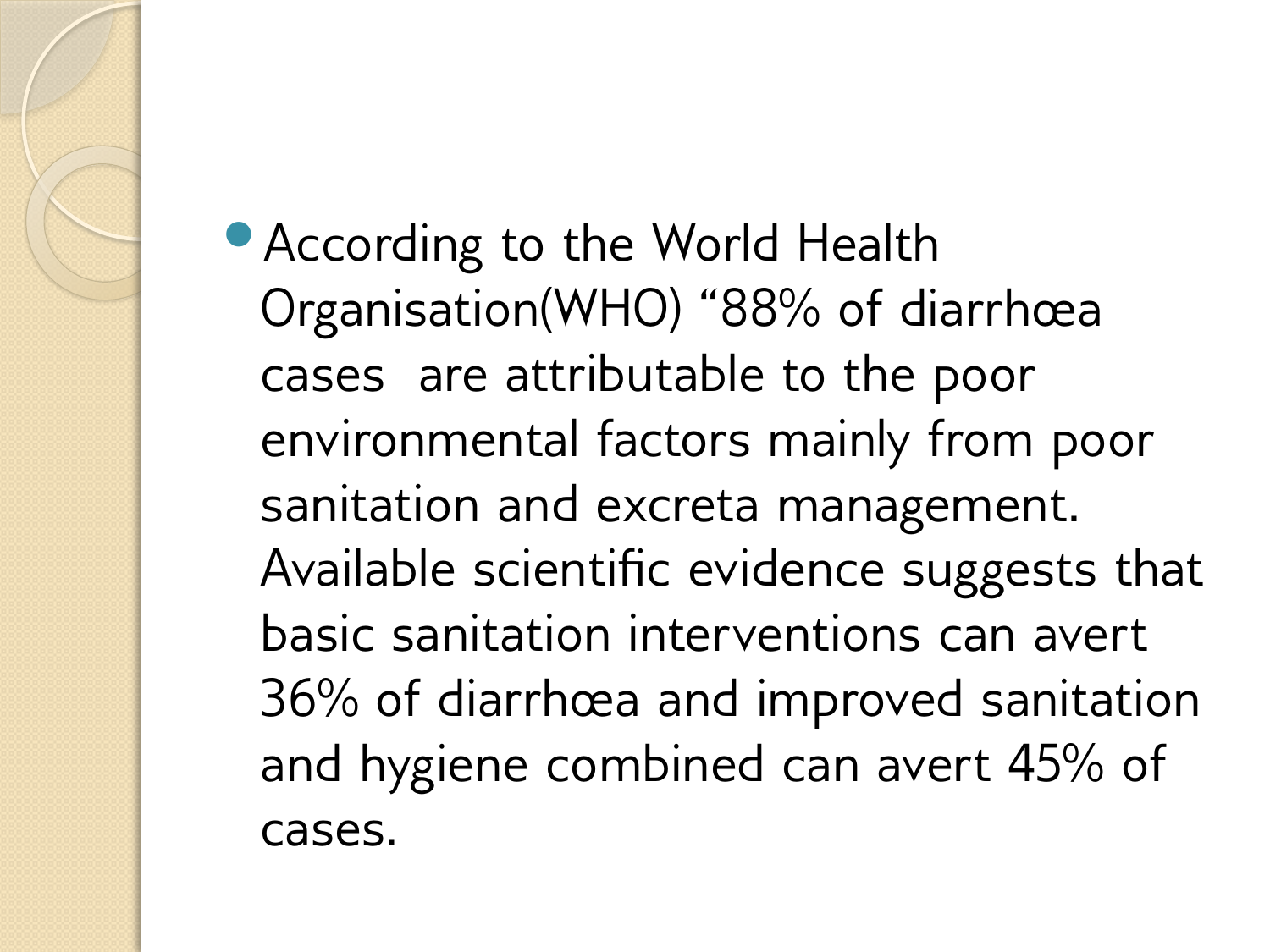

#
According to the World Health Organisation(WHO) “88% of diarrhoea cases  are attributable to the poor environmental factors mainly from poor sanitation and excreta management. Available scientific evidence suggests that basic sanitation interventions can avert 36% of diarrhoea and improved sanitation and hygiene combined can avert 45% of cases.